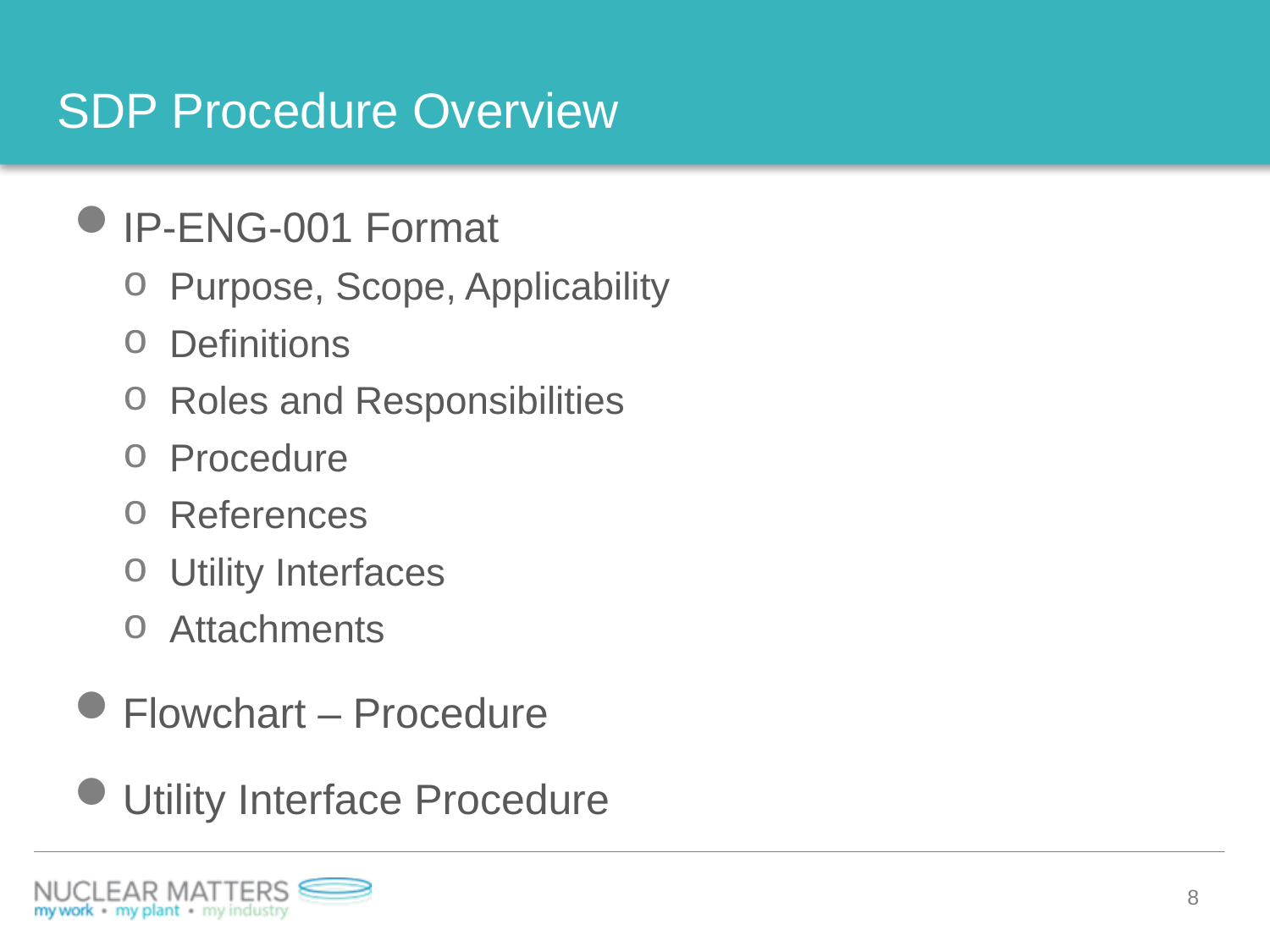

# SDP Procedure Overview
IP-ENG-001 Format
Purpose, Scope, Applicability
Definitions
Roles and Responsibilities
Procedure
References
Utility Interfaces
Attachments
Flowchart – Procedure
Utility Interface Procedure